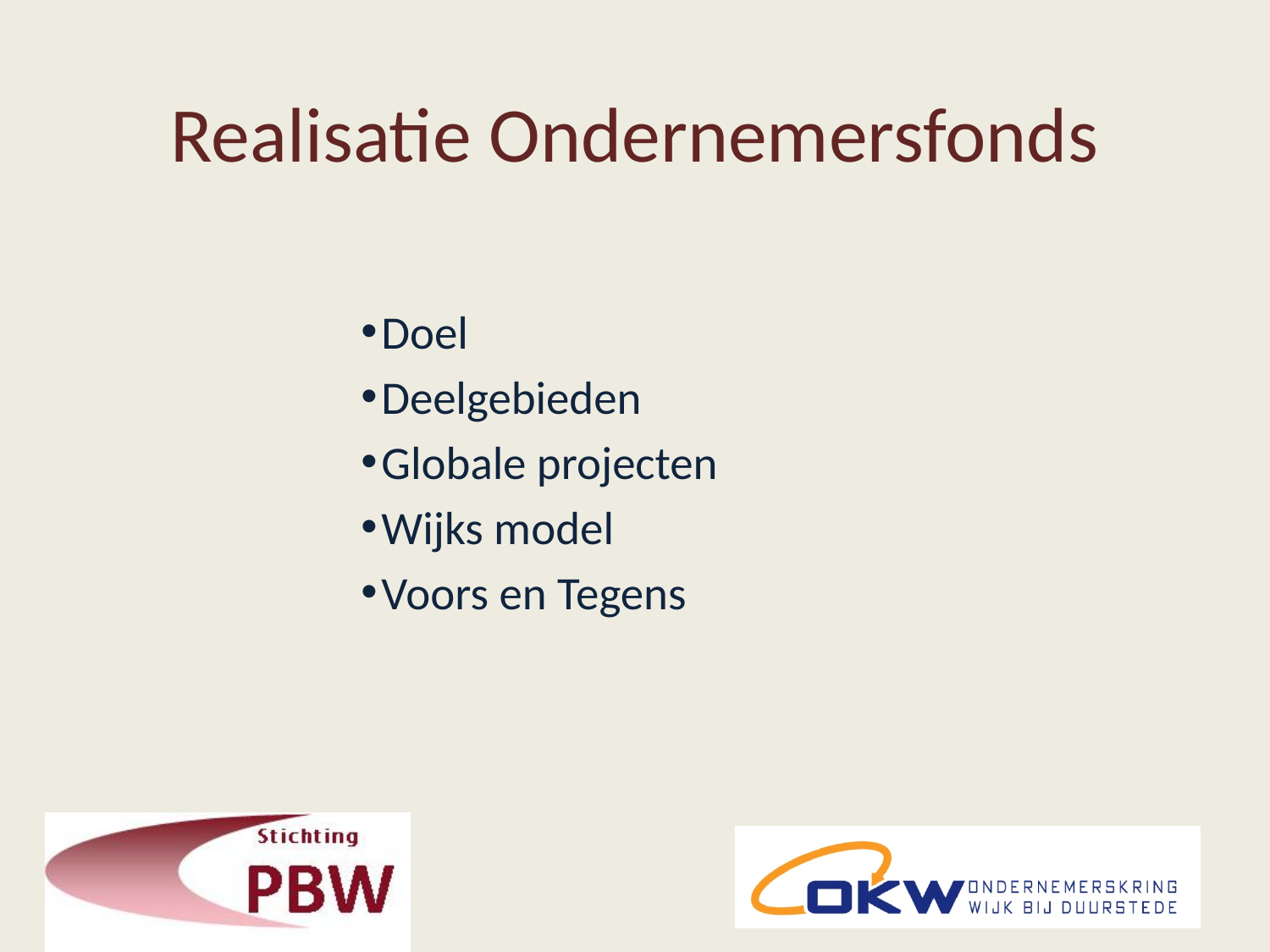

# Realisatie Ondernemersfonds

 Doel
 Deelgebieden
 Globale projecten
 Wijks model
 Voors en Tegens